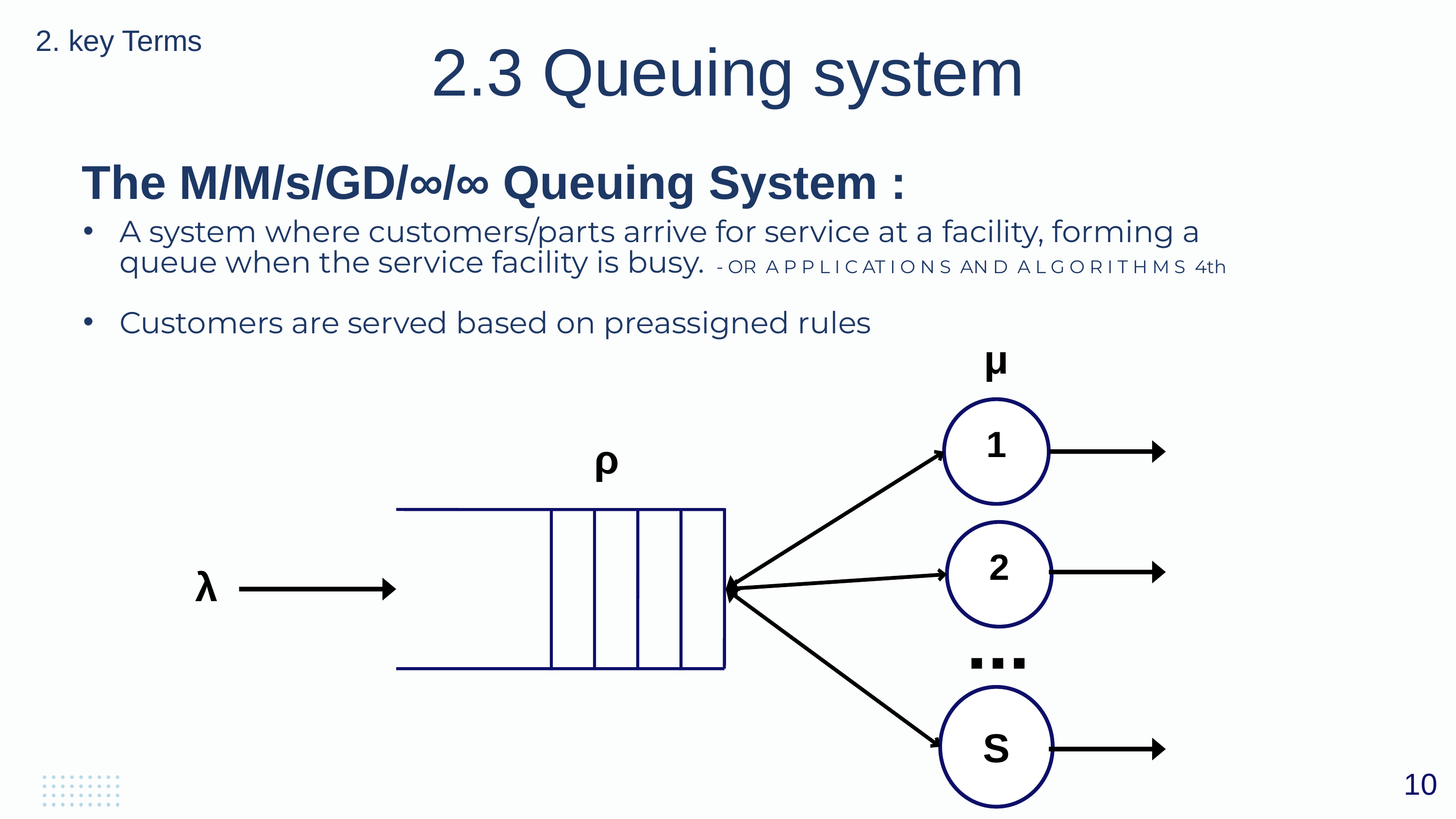

2. key Terms
2.3 Queuing system
The M/M/s/GD/∞/∞ Queuing System :
A system where customers/parts arrive for service at a facility, forming a queue when the service facility is busy.
Customers are served based on preassigned rules
- OR  A P P L I C AT I O N S  AN D  A L G O R I T H M S  4th
μ

1
ρ

2
λ

S

10